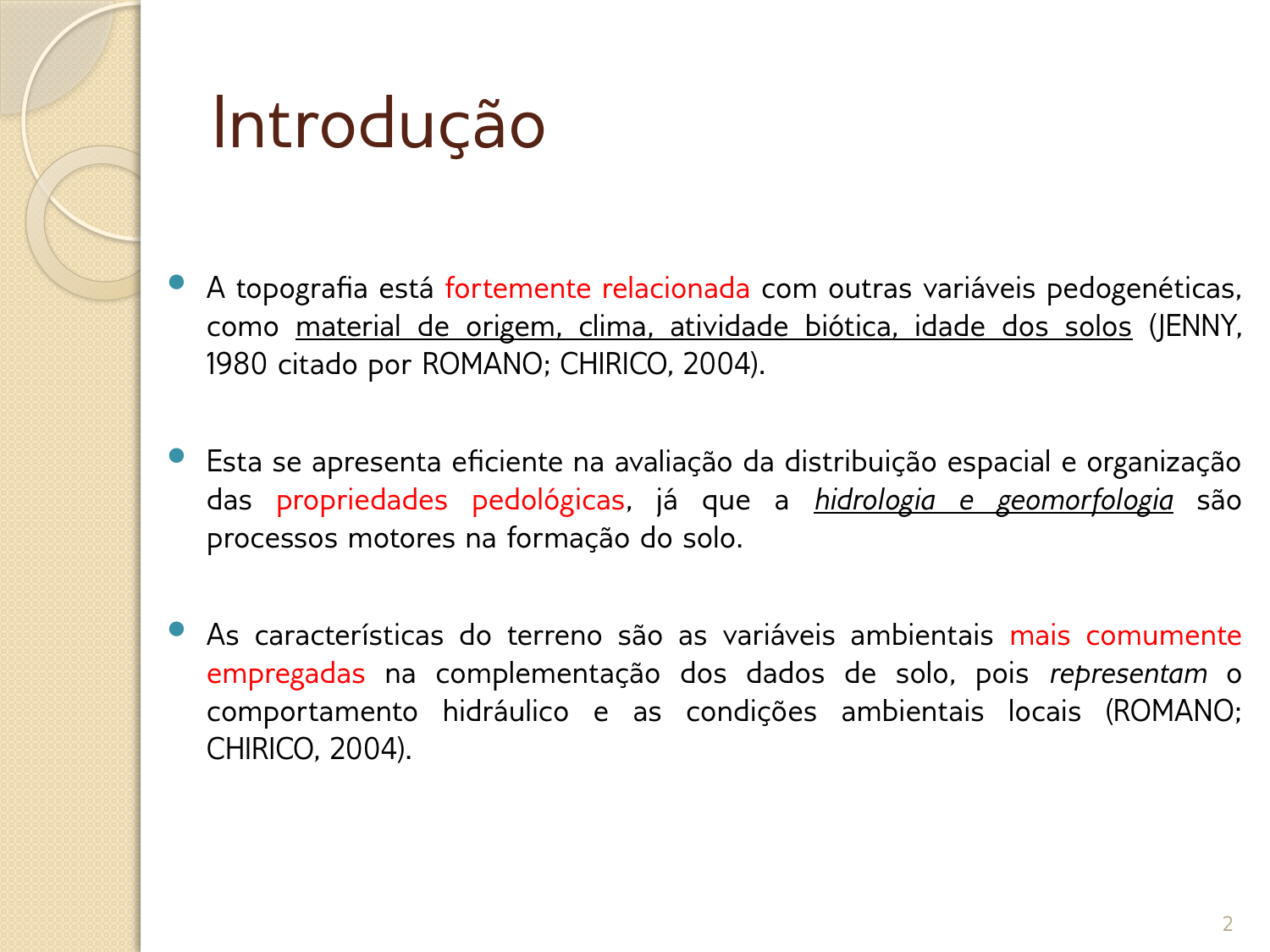

# Introdução
A topografia está fortemente relacionada com outras variáveis pedogenéticas, como material de origem, clima, atividade biótica, idade dos solos (JENNY, 1980 citado por ROMANO; CHIRICO, 2004).

Esta se apresenta eficiente na avaliação da distribuição espacial e organização das propriedades pedológicas, já que a hidrologia e geomorfologia são processos motores na formação do solo.

As características do terreno são as variáveis ambientais mais comumente empregadas na complementação dos dados de solo, pois representam o comportamento hidráulico e as condições ambientais locais (ROMANO; CHIRICO, 2004).
2